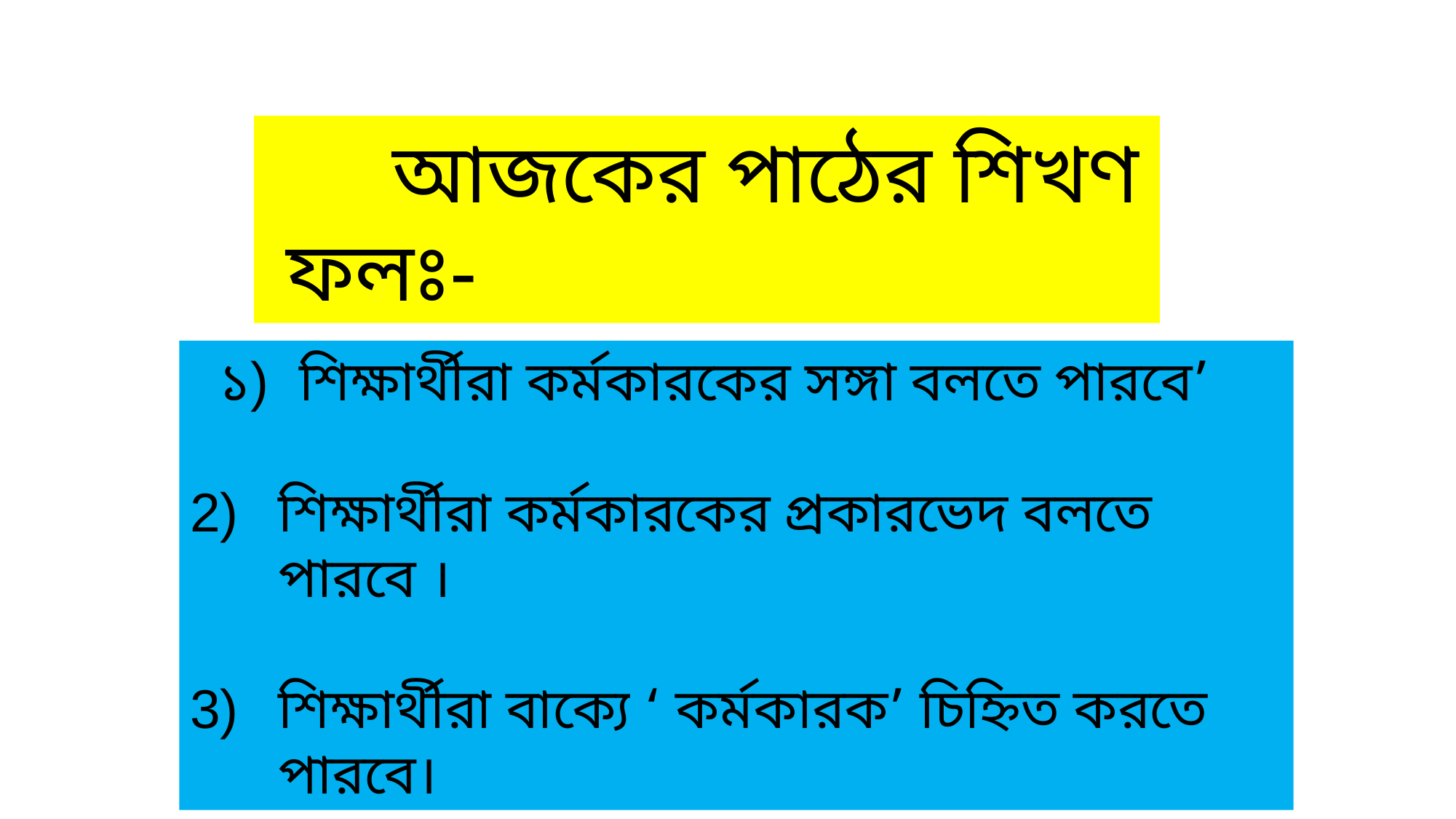

আজকের পাঠের শিখণ  ফলঃ-
  ১)  শিক্ষার্থীরা কর্মকারকের সঙ্গা বলতে পারবে’

শিক্ষার্থীরা কর্মকারকের প্রকারভেদ বলতে পারবে ।

শিক্ষার্থীরা বাক্যে ‘ কর্মকারক’ চিহ্নিত করতে পারবে।